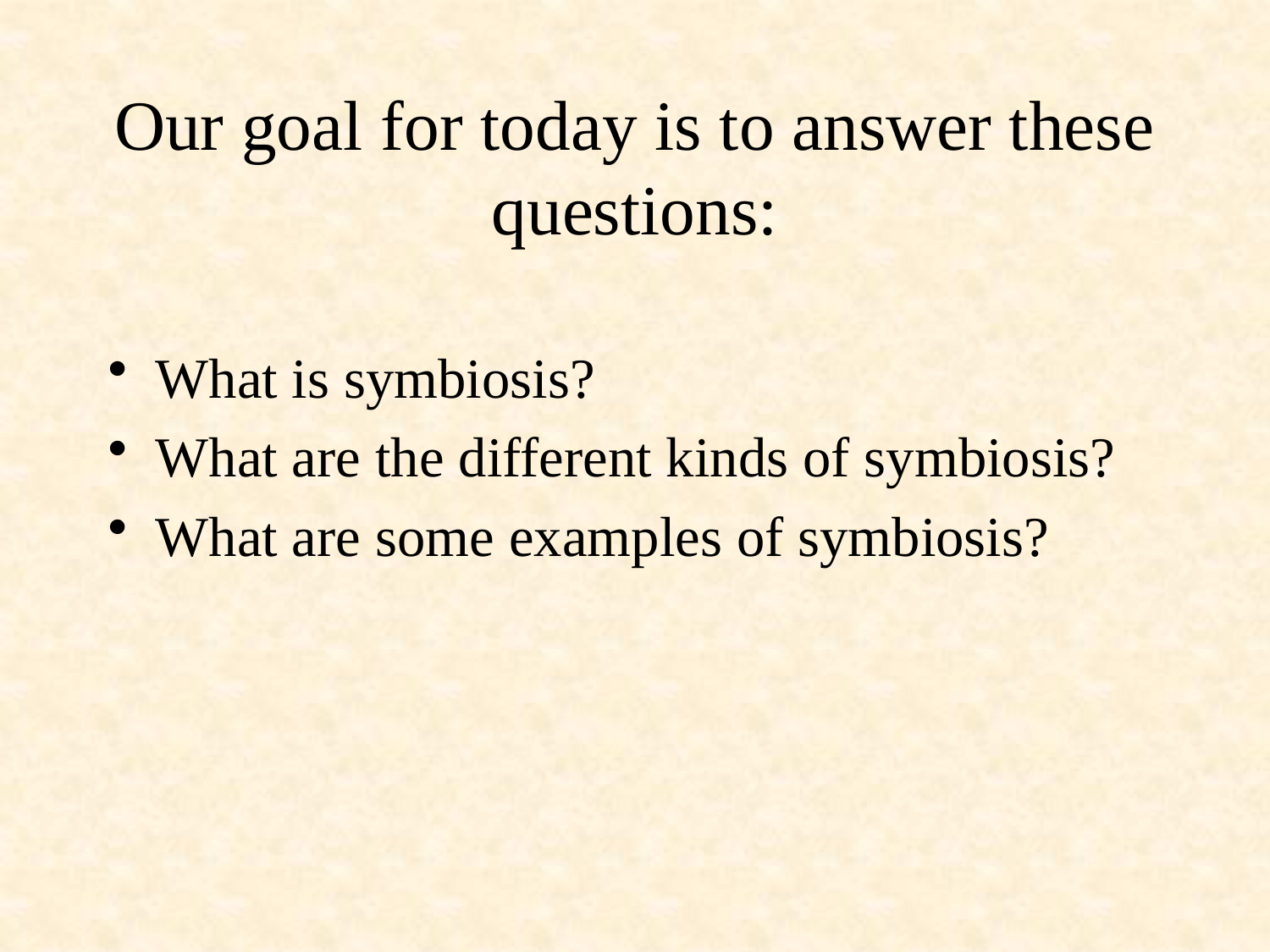

# Our goal for today is to answer these questions:
What is symbiosis?
What are the different kinds of symbiosis?
What are some examples of symbiosis?